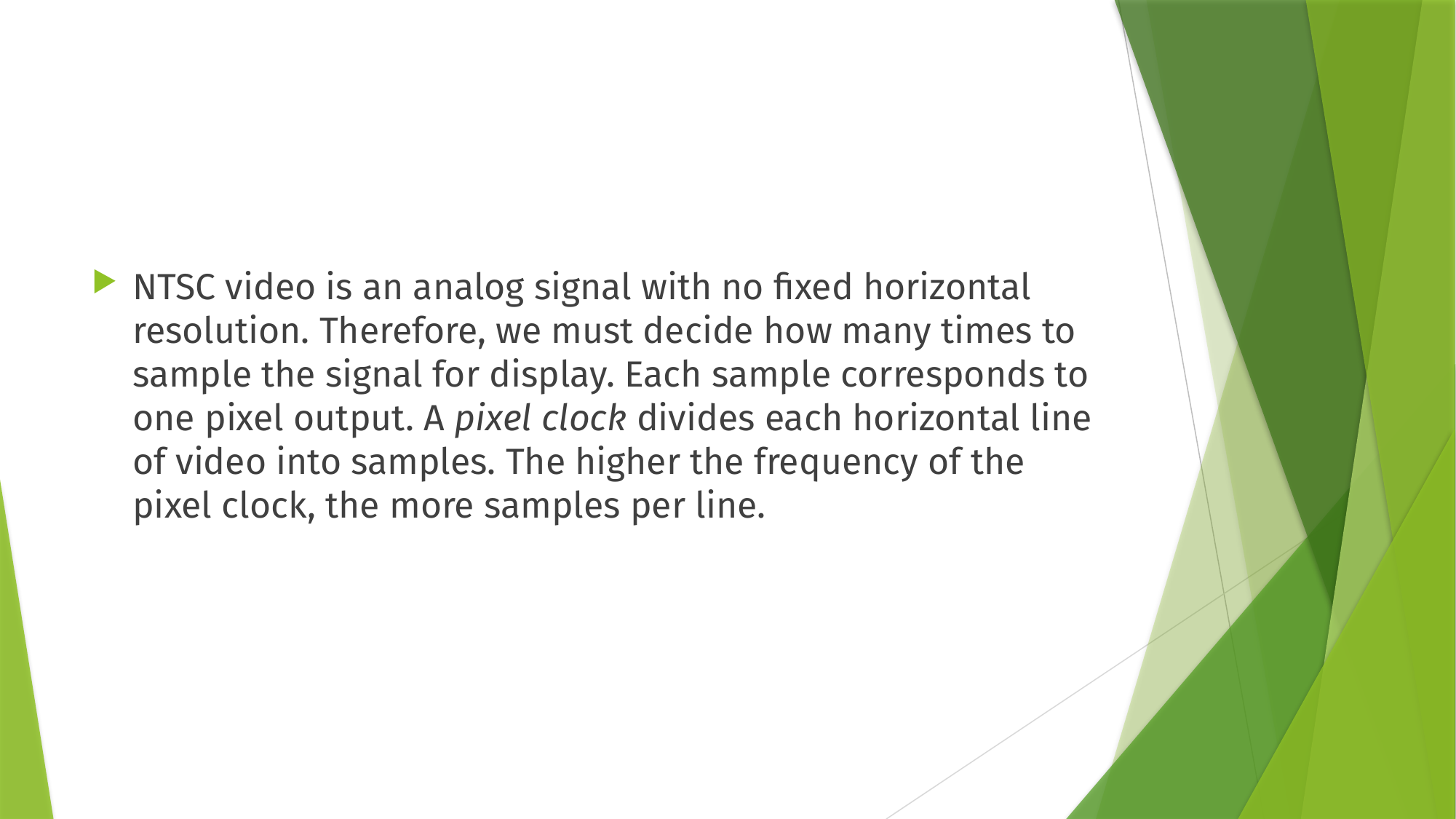

#
NTSC video is an analog signal with no fixed horizontal resolution. Therefore, we must decide how many times to sample the signal for display. Each sample corresponds to one pixel output. A pixel clock divides each horizontal line of video into samples. The higher the frequency of the pixel clock, the more samples per line.